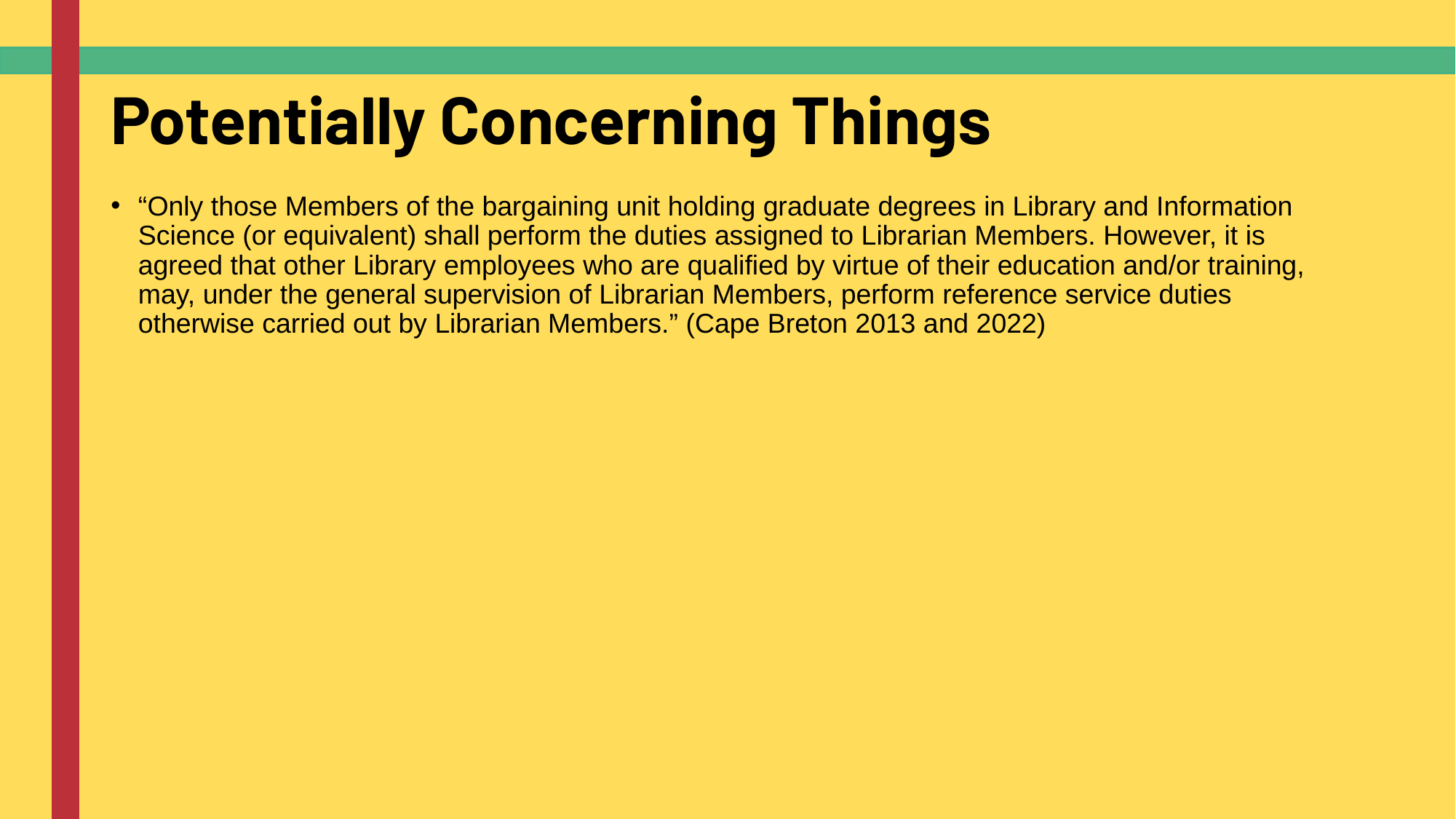

# Potentially Concerning Things

“Only those Members of the bargaining unit holding graduate degrees in Library and Information Science (or equivalent) shall perform the duties assigned to Librarian Members. However, it is agreed that other Library employees who are qualified by virtue of their education and/or training, may, under the general supervision of Librarian Members, perform reference service duties otherwise carried out by Librarian Members.” (Cape Breton 2013 and 2022)